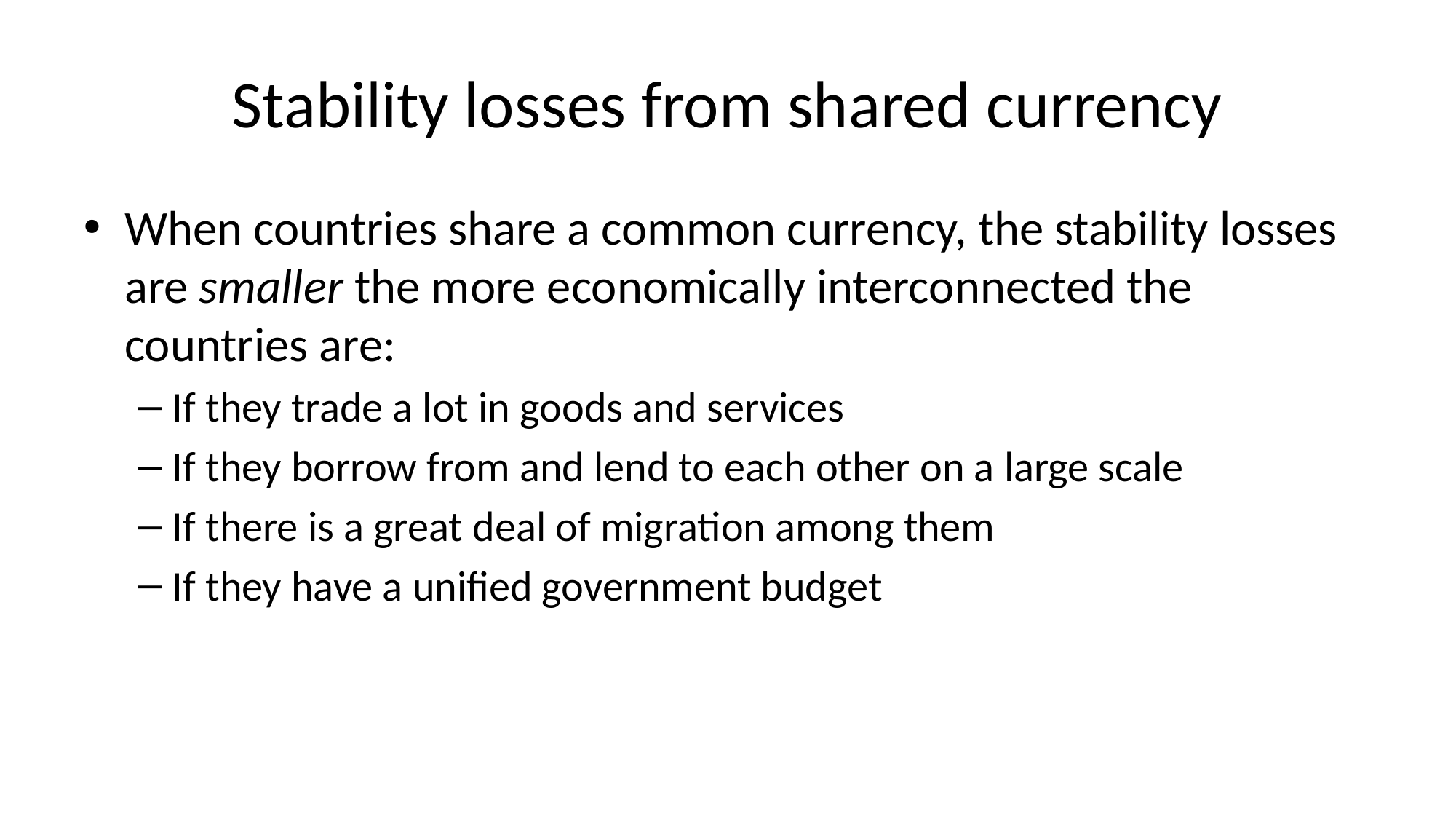

# Stability losses from shared currency
When countries share a common currency, the stability losses are smaller the more economically interconnected the countries are:
If they trade a lot in goods and services
If they borrow from and lend to each other on a large scale
If there is a great deal of migration among them
If they have a unified government budget